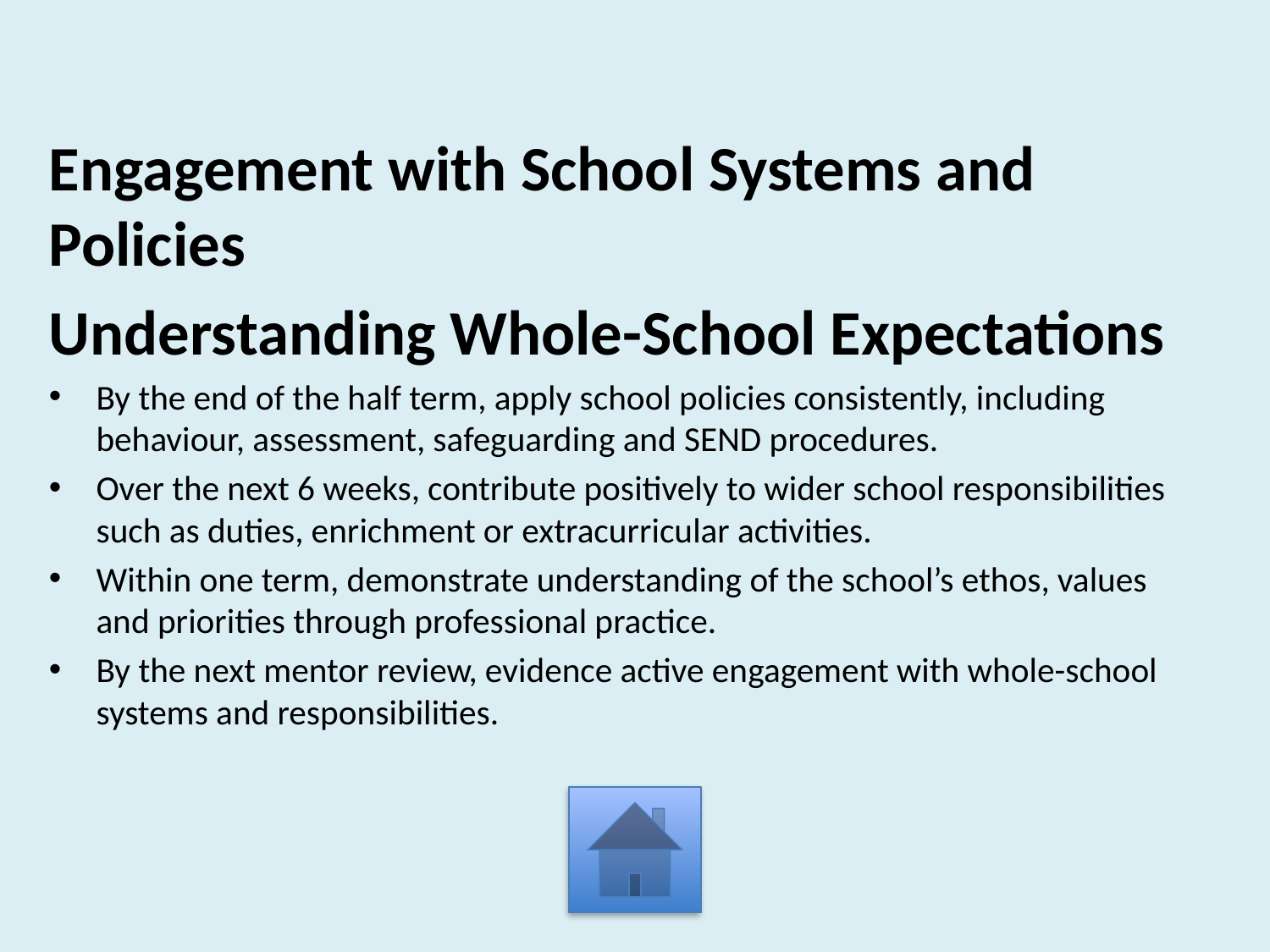

Engagement with School Systems and Policies
Understanding Whole-School Expectations
By the end of the half term, apply school policies consistently, including behaviour, assessment, safeguarding and SEND procedures.
Over the next 6 weeks, contribute positively to wider school responsibilities such as duties, enrichment or extracurricular activities.
Within one term, demonstrate understanding of the school’s ethos, values and priorities through professional practice.
By the next mentor review, evidence active engagement with whole-school systems and responsibilities.